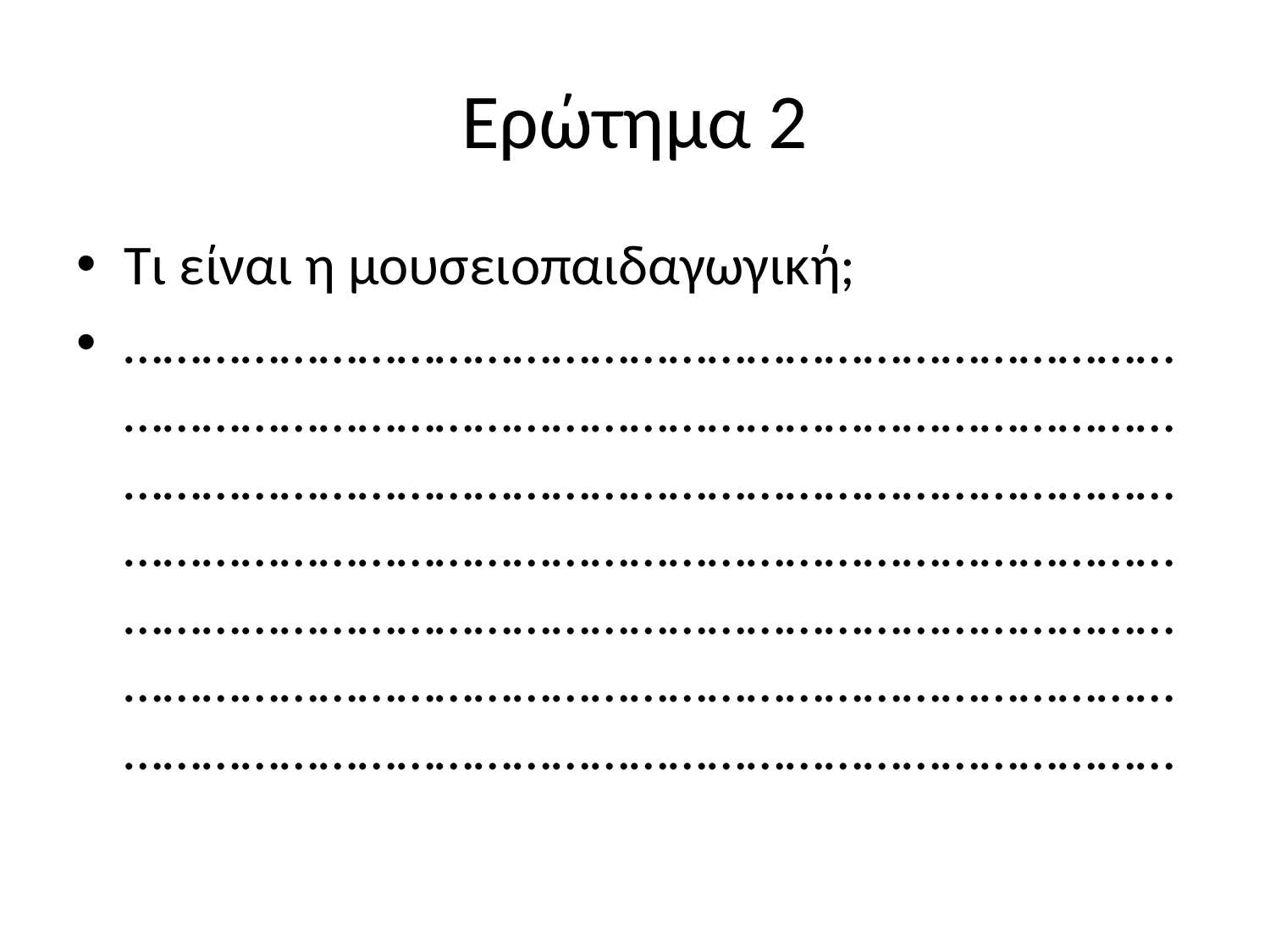

# Ερώτημα 2
Τι είναι η μουσειοπαιδαγωγική;
………………………………………………………………………………………………………………………………………………………………………………………………………………………………………………………………………………………………………………………………………………………………………………………………………………………………………………………………………………………………………………………